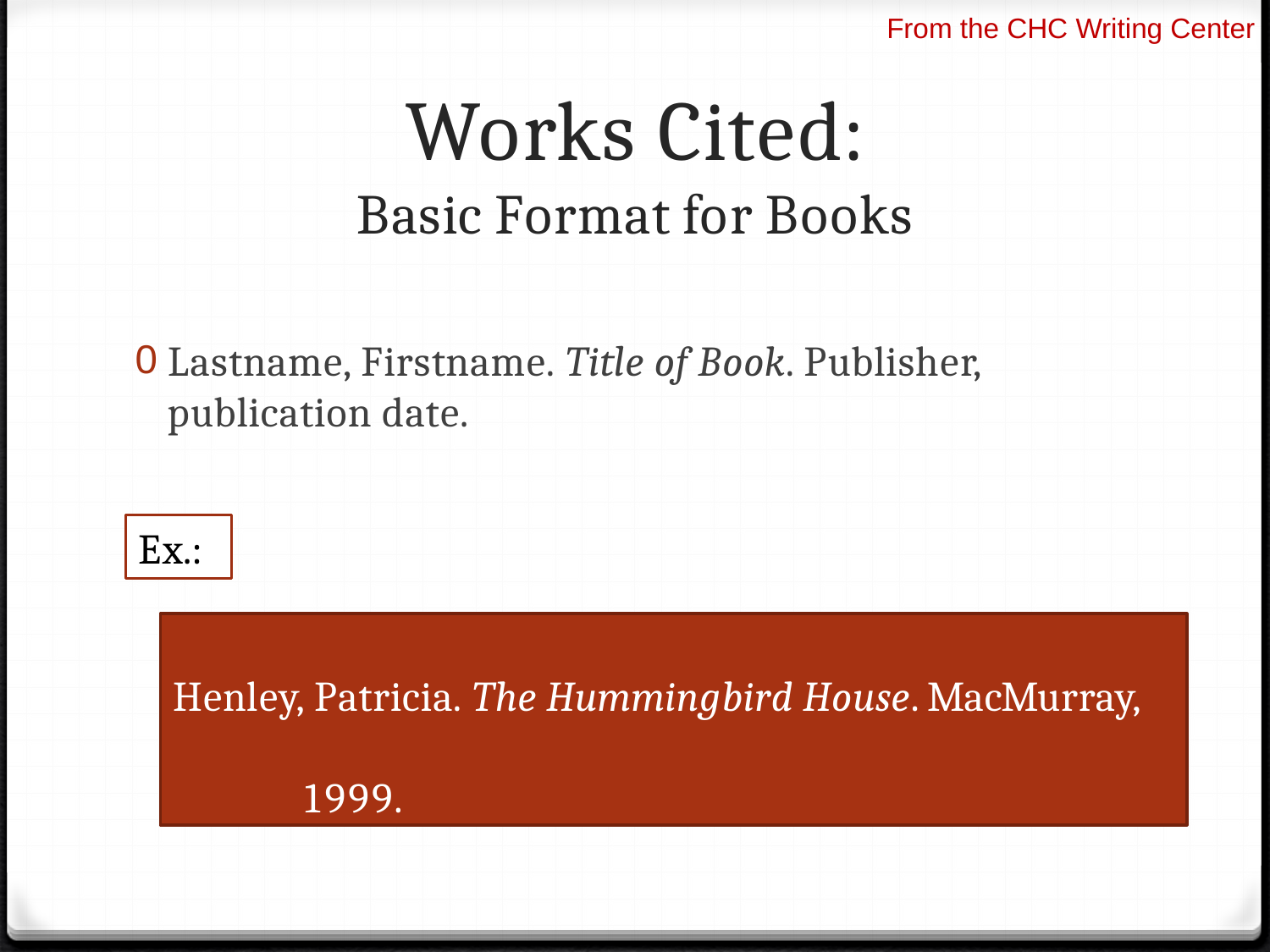

From the CHC Writing Center
# Works Cited: Basic Format for Books
Lastname, Firstname. Title of Book. Publisher, publication date.

Ex.:
Henley, Patricia. The Hummingbird House. MacMurray, 	1999.